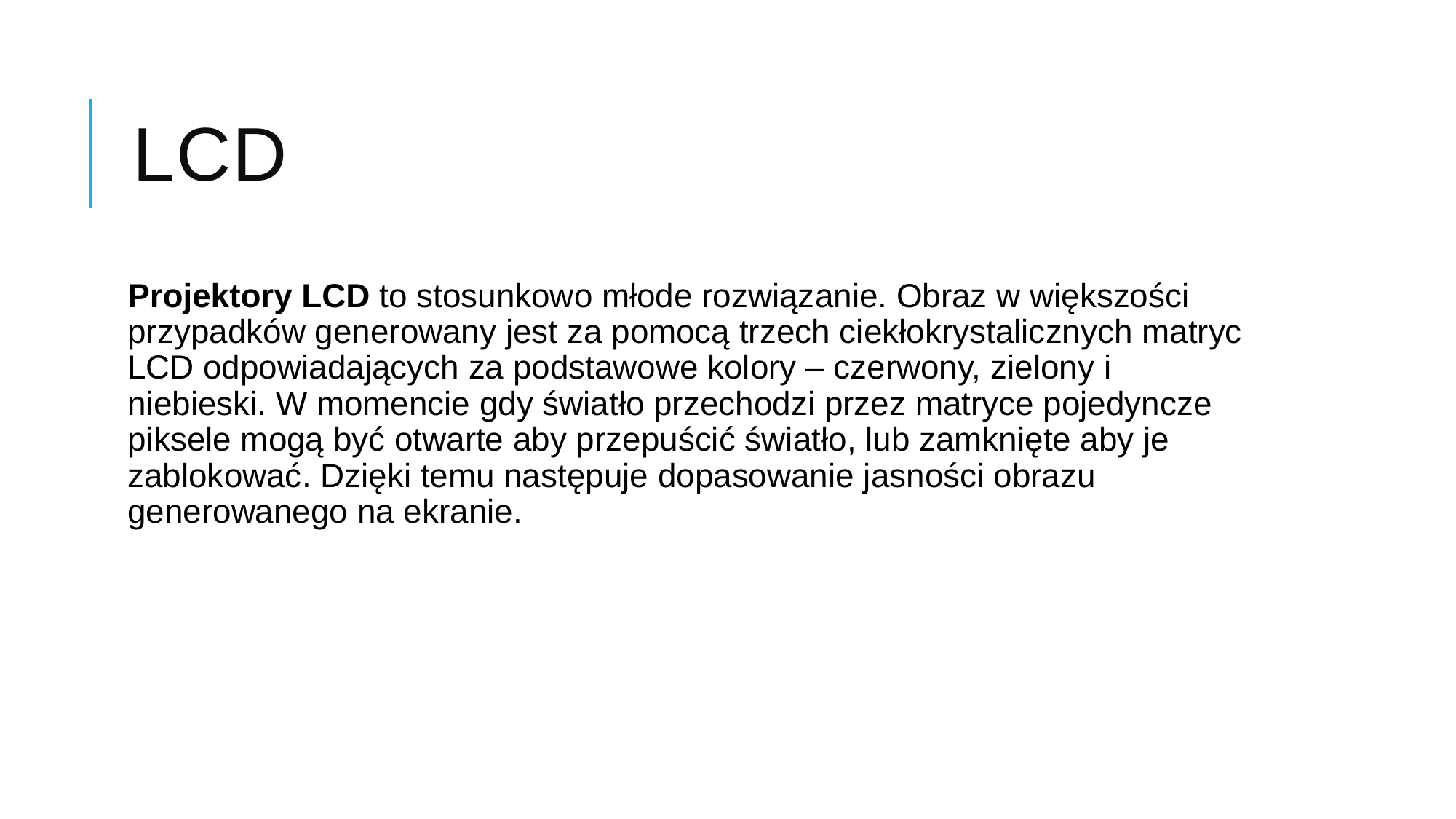

# LCD
Projektory LCD to stosunkowo młode rozwiązanie. Obraz w większości przypadków generowany jest za pomocą trzech ciekłokrystalicznych matryc LCD odpowiadających za podstawowe kolory – czerwony, zielony i niebieski. W momencie gdy światło przechodzi przez matryce pojedyncze piksele mogą być otwarte aby przepuścić światło, lub zamknięte aby je zablokować. Dzięki temu następuje dopasowanie jasności obrazu generowanego na ekranie.